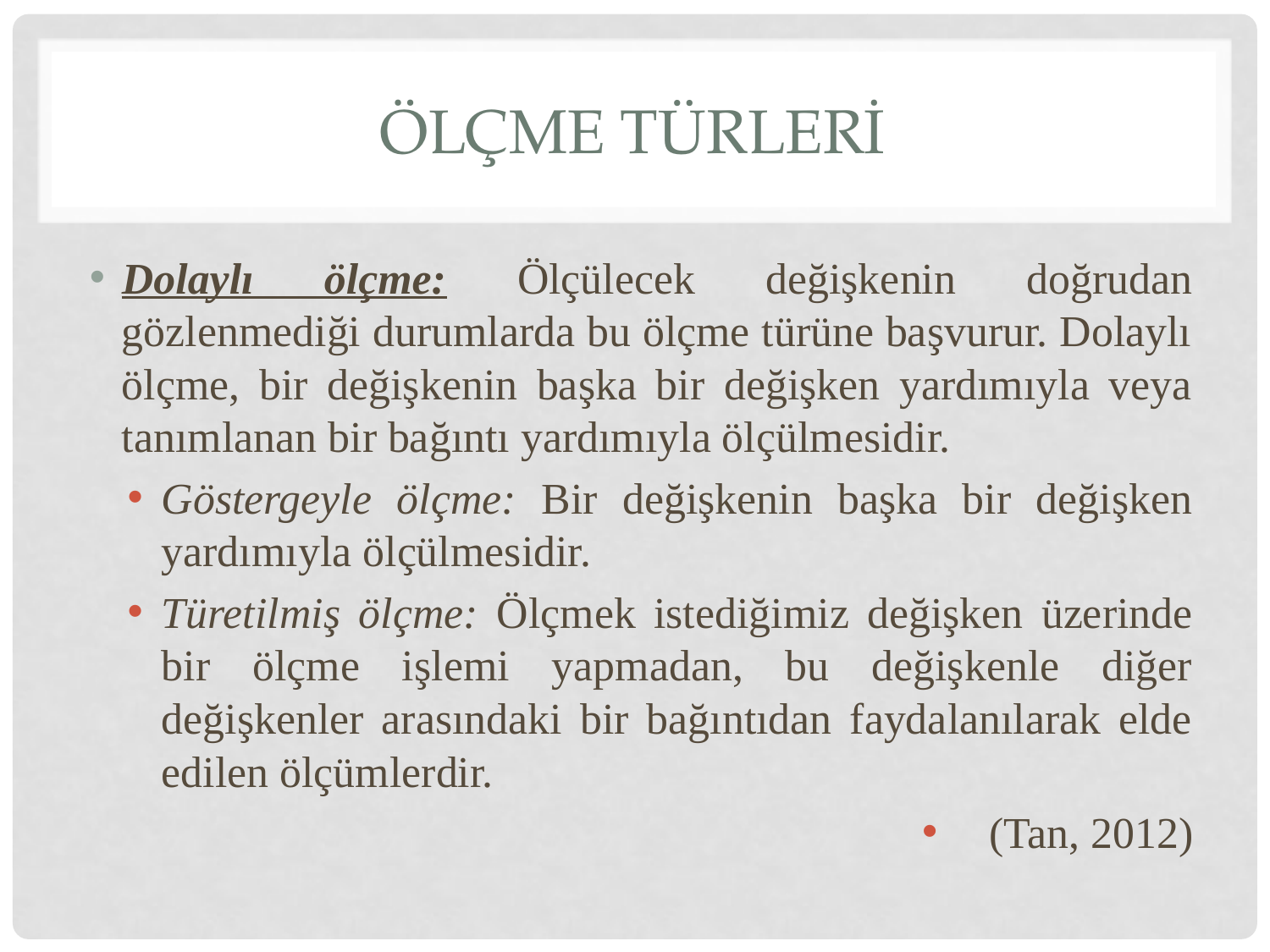

# Ölçme Türlerİ
Dolaylı ölçme: Ölçülecek değişkenin doğrudan gözlenmediği durumlarda bu ölçme türüne başvurur. Dolaylı ölçme, bir değişkenin başka bir değişken yardımıyla veya tanımlanan bir bağıntı yardımıyla ölçülmesidir.
Göstergeyle ölçme: Bir değişkenin başka bir değişken yardımıyla ölçülmesidir.
Türetilmiş ölçme: Ölçmek istediğimiz değişken üzerinde bir ölçme işlemi yapmadan, bu değişkenle diğer değişkenler arasındaki bir bağıntıdan faydalanılarak elde edilen ölçümlerdir.
(Tan, 2012)